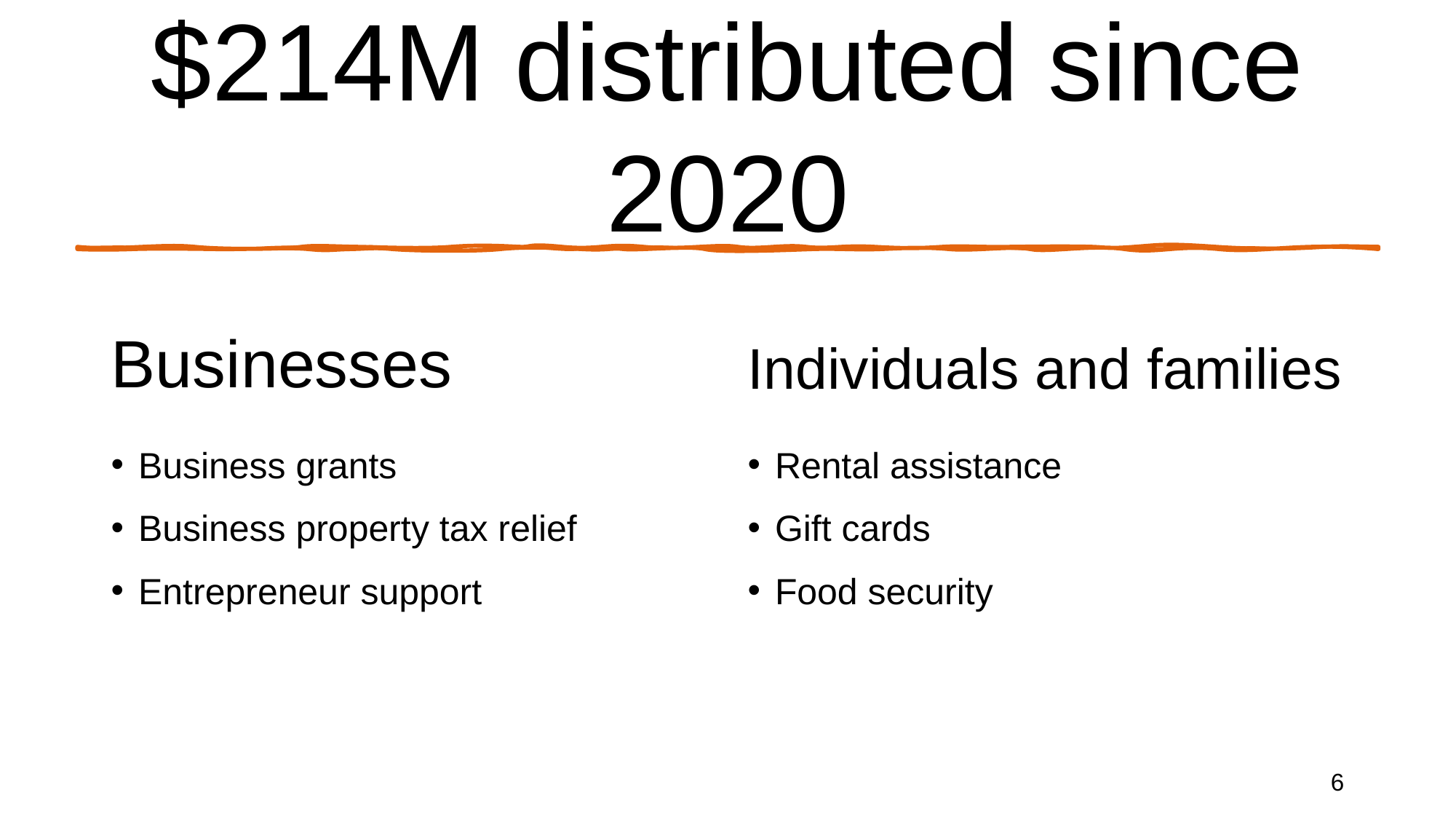

# $214M distributed since 2020
Businesses
Individuals and families
Business grants
Business property tax relief
Entrepreneur support

Rental assistance
Gift cards
Food security

6